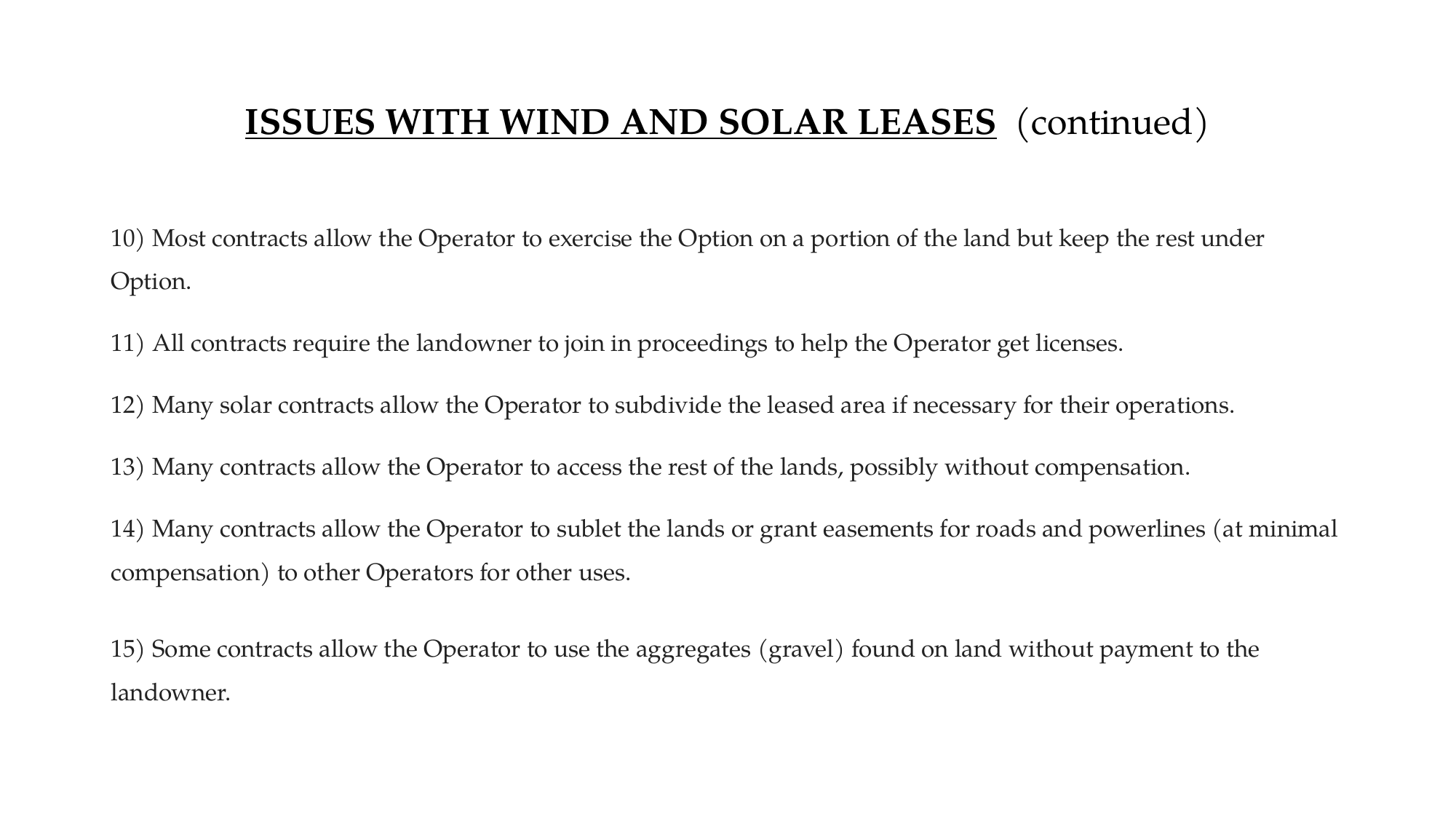

# ISSUES WITH WIND AND SOLAR LEASES  (continued)
10) Most contracts allow the Operator to exercise the Option on a portion of the land but keep the rest under Option.
11) All contracts require the landowner to join in proceedings to help the Operator get licenses.
12) Many solar contracts allow the Operator to subdivide the leased area if necessary for their operations.
13) Many contracts allow the Operator to access the rest of the lands, possibly without compensation.
14) Many contracts allow the Operator to sublet the lands or grant easements for roads and powerlines (at minimal compensation) to other Operators for other uses.
15) Some contracts allow the Operator to use the aggregates (gravel) found on land without payment to the landowner.